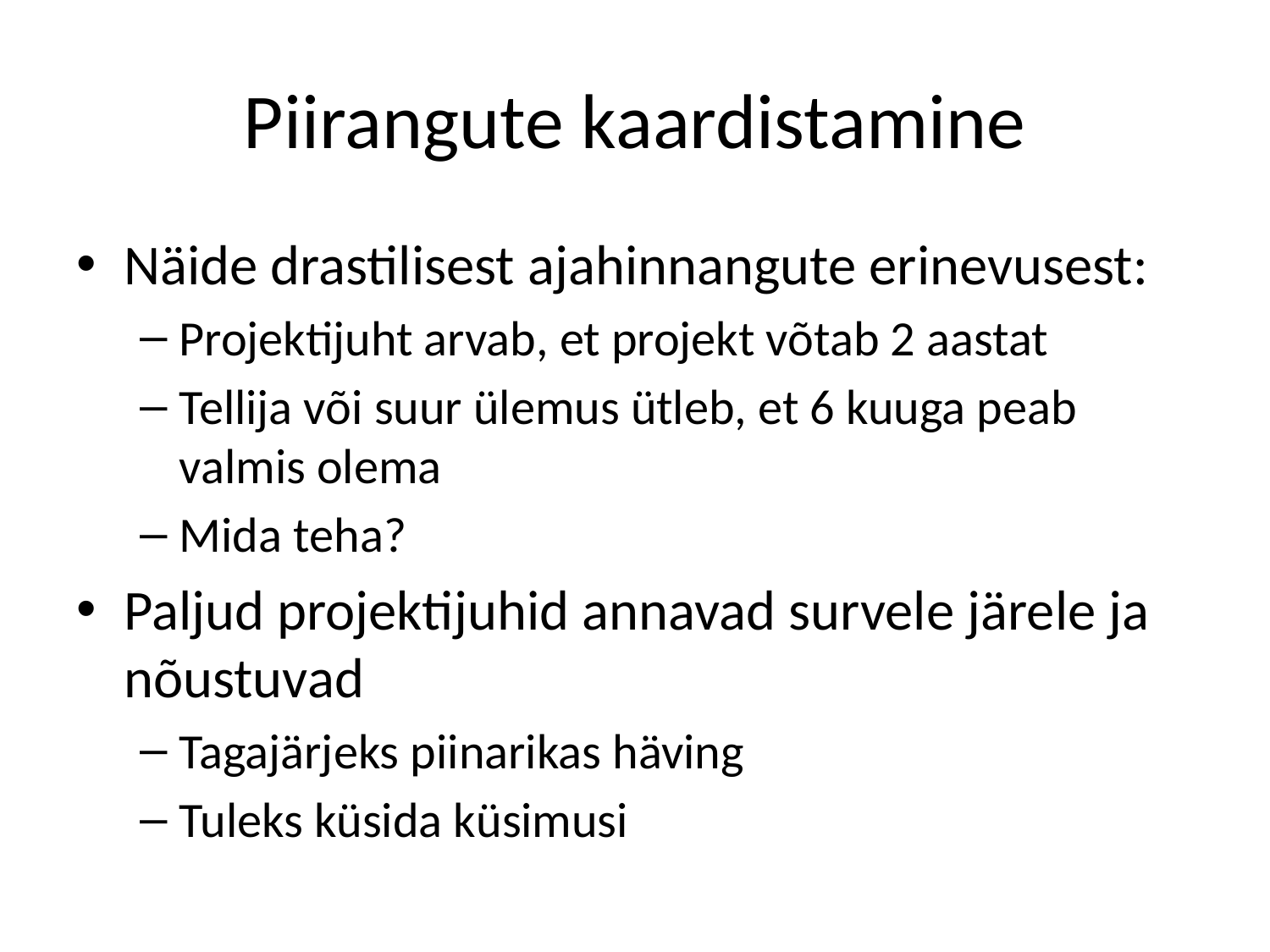

# Piirangute kaardistamine
Näide drastilisest ajahinnangute erinevusest:
Projektijuht arvab, et projekt võtab 2 aastat
Tellija või suur ülemus ütleb, et 6 kuuga peab valmis olema
Mida teha?
Paljud projektijuhid annavad survele järele ja nõustuvad
Tagajärjeks piinarikas häving
Tuleks küsida küsimusi